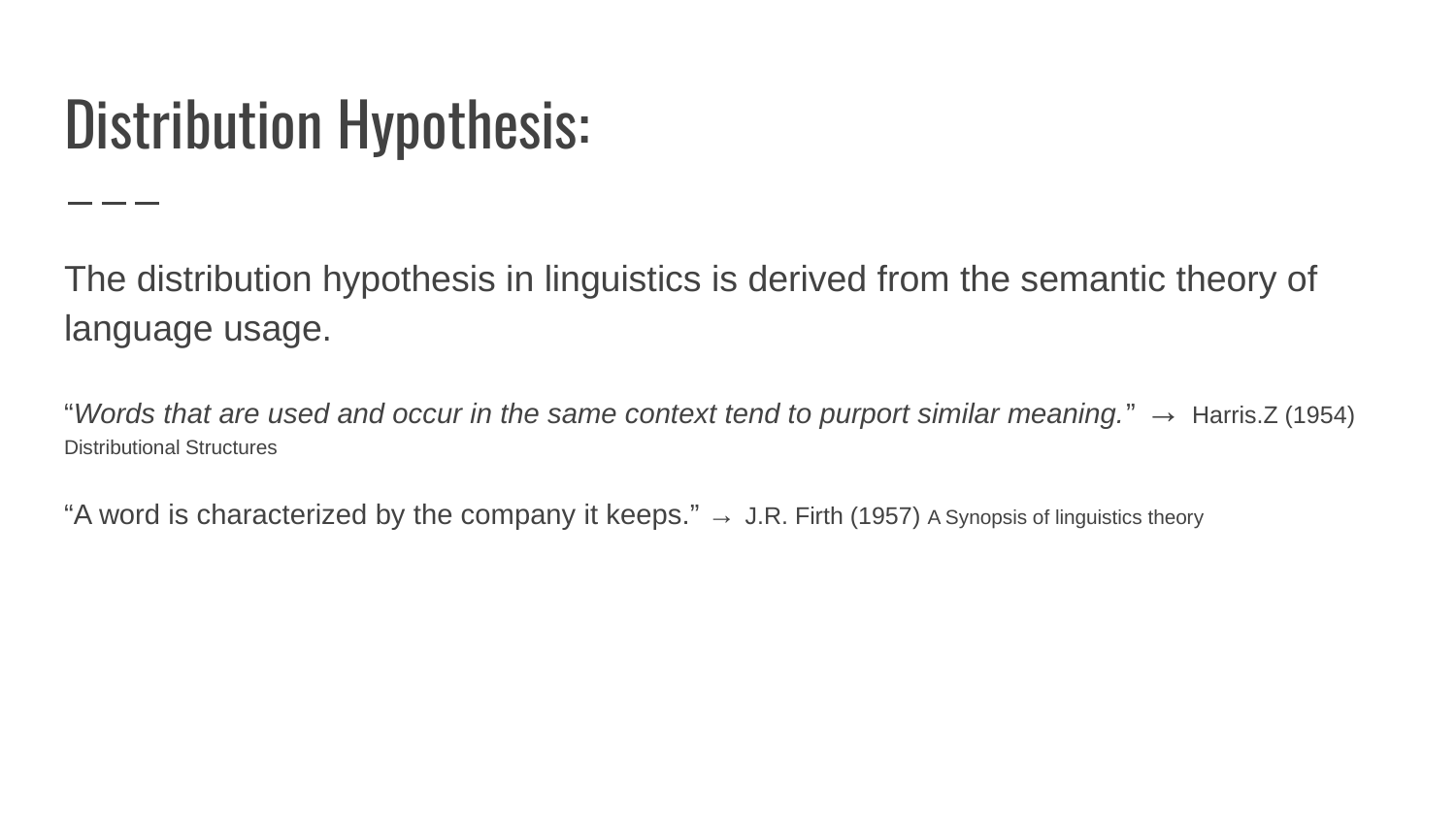

# Distribution Hypothesis:
The distribution hypothesis in linguistics is derived from the semantic theory of language usage.
“Words that are used and occur in the same context tend to purport similar meaning.” → Harris.Z (1954) Distributional Structures
“A word is characterized by the company it keeps.” → J.R. Firth (1957) A Synopsis of linguistics theory